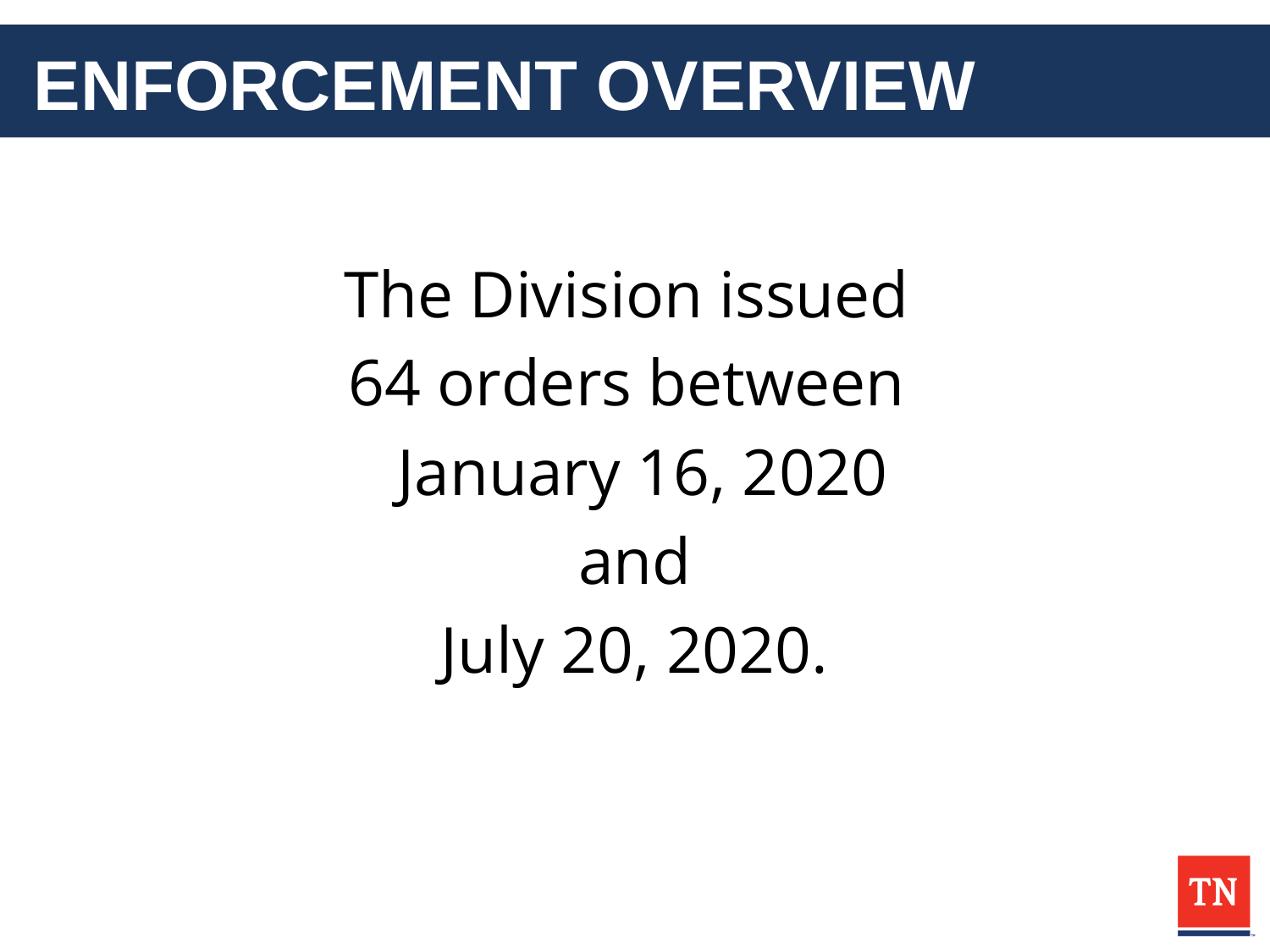

# ENFORCEMENT OVERVIEW

The Division issued
64 orders between
 January 16, 2020
 and
July 20, 2020.